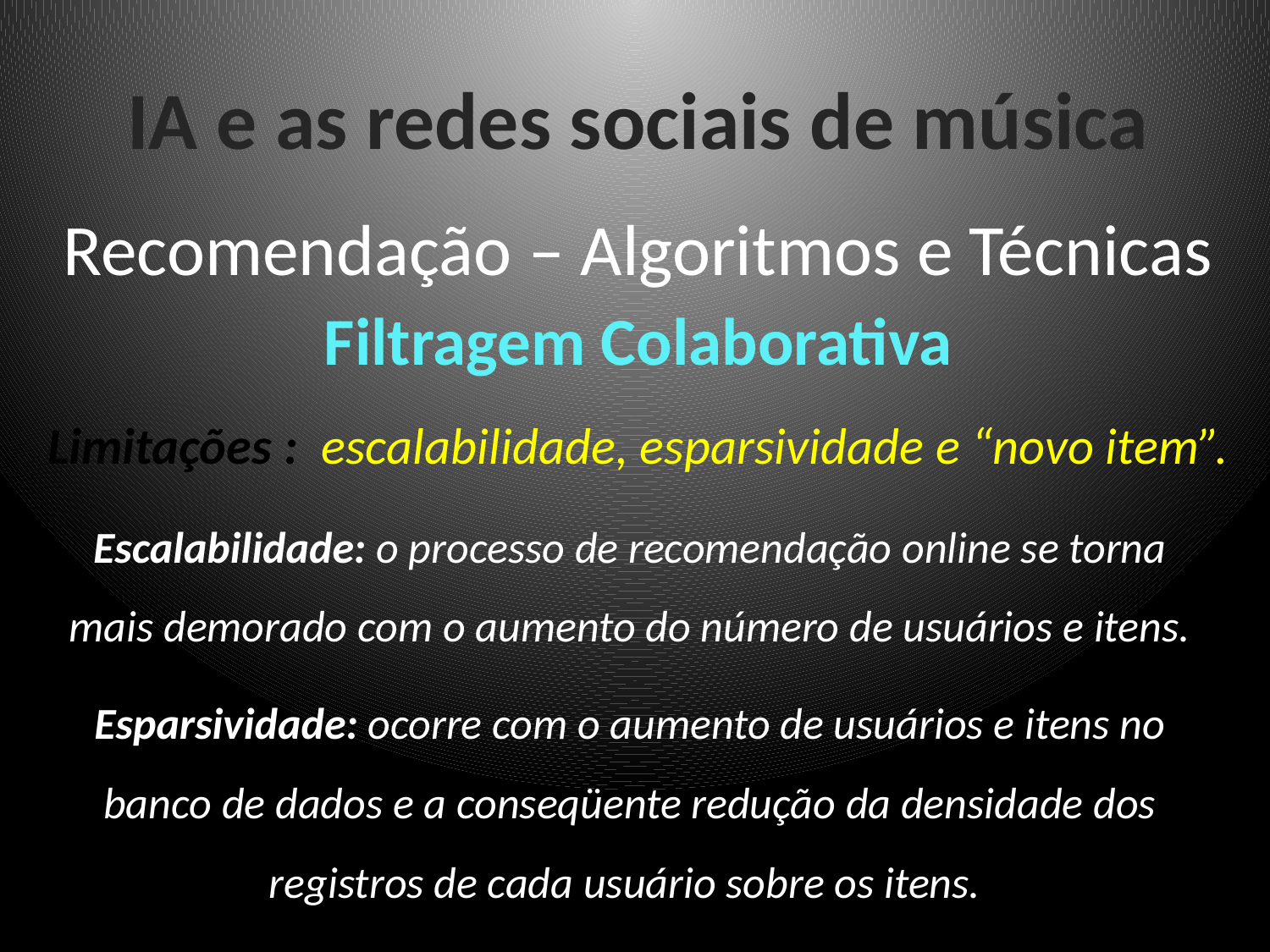

# IA e as redes sociais de música
Recomendação – Algoritmos e Técnicas
Filtragem Colaborativa
Limitações :  escalabilidade, esparsividade e “novo item”.
Escalabilidade: o processo de recomendação online se torna mais demorado com o aumento do número de usuários e itens.
Esparsividade: ocorre com o aumento de usuários e itens no banco de dados e a conseqüente redução da densidade dos registros de cada usuário sobre os itens.